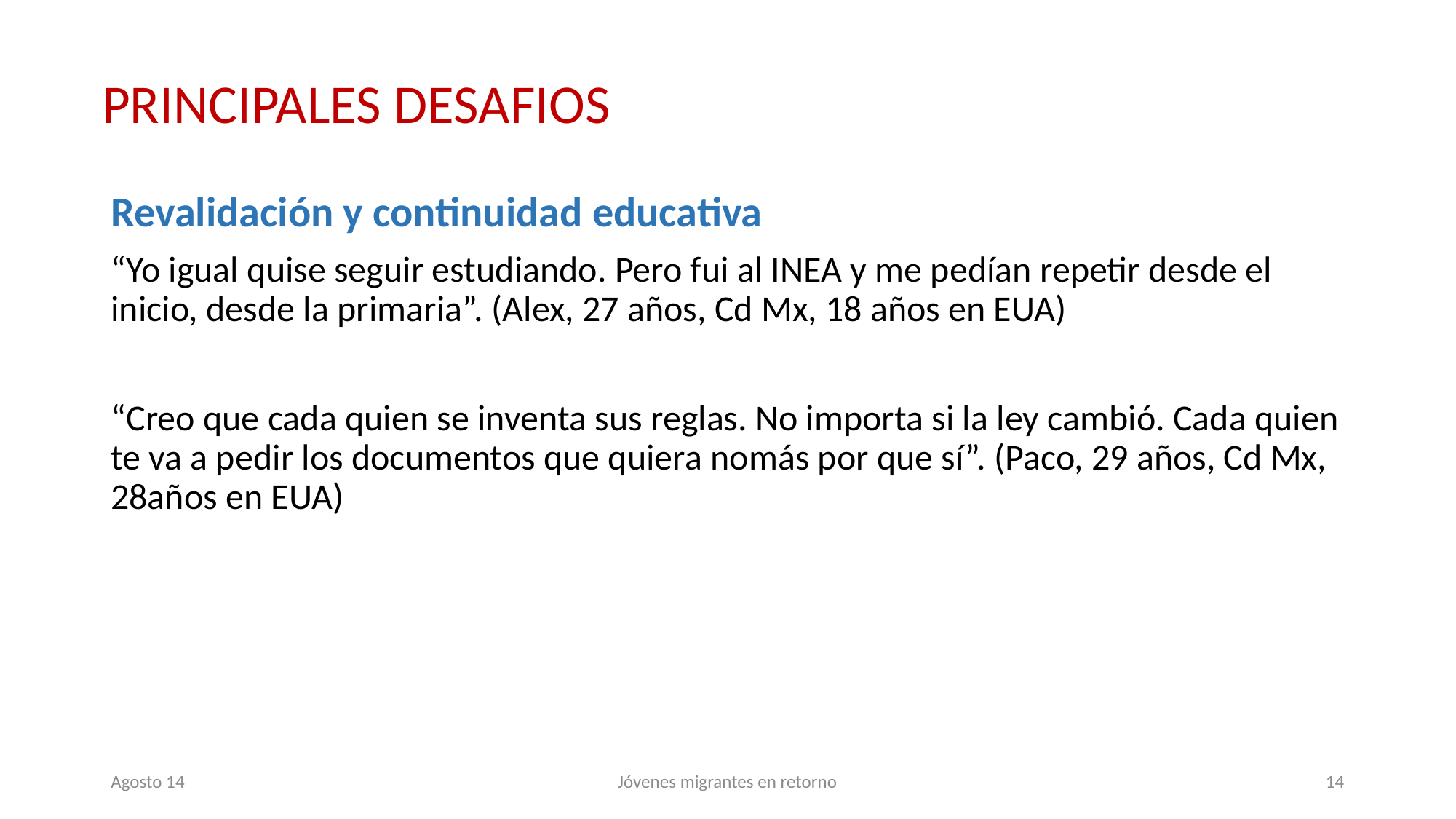

# PRINCIPALES DESAFIOS
Revalidación y continuidad educativa
“Yo igual quise seguir estudiando. Pero fui al INEA y me pedían repetir desde el inicio, desde la primaria”. (Alex, 27 años, Cd Mx, 18 años en EUA)

“Creo que cada quien se inventa sus reglas. No importa si la ley cambió. Cada quien te va a pedir los documentos que quiera nomás por que sí”. (Paco, 29 años, Cd Mx, 28años en EUA)

Agosto 14
Jóvenes migrantes en retorno
14